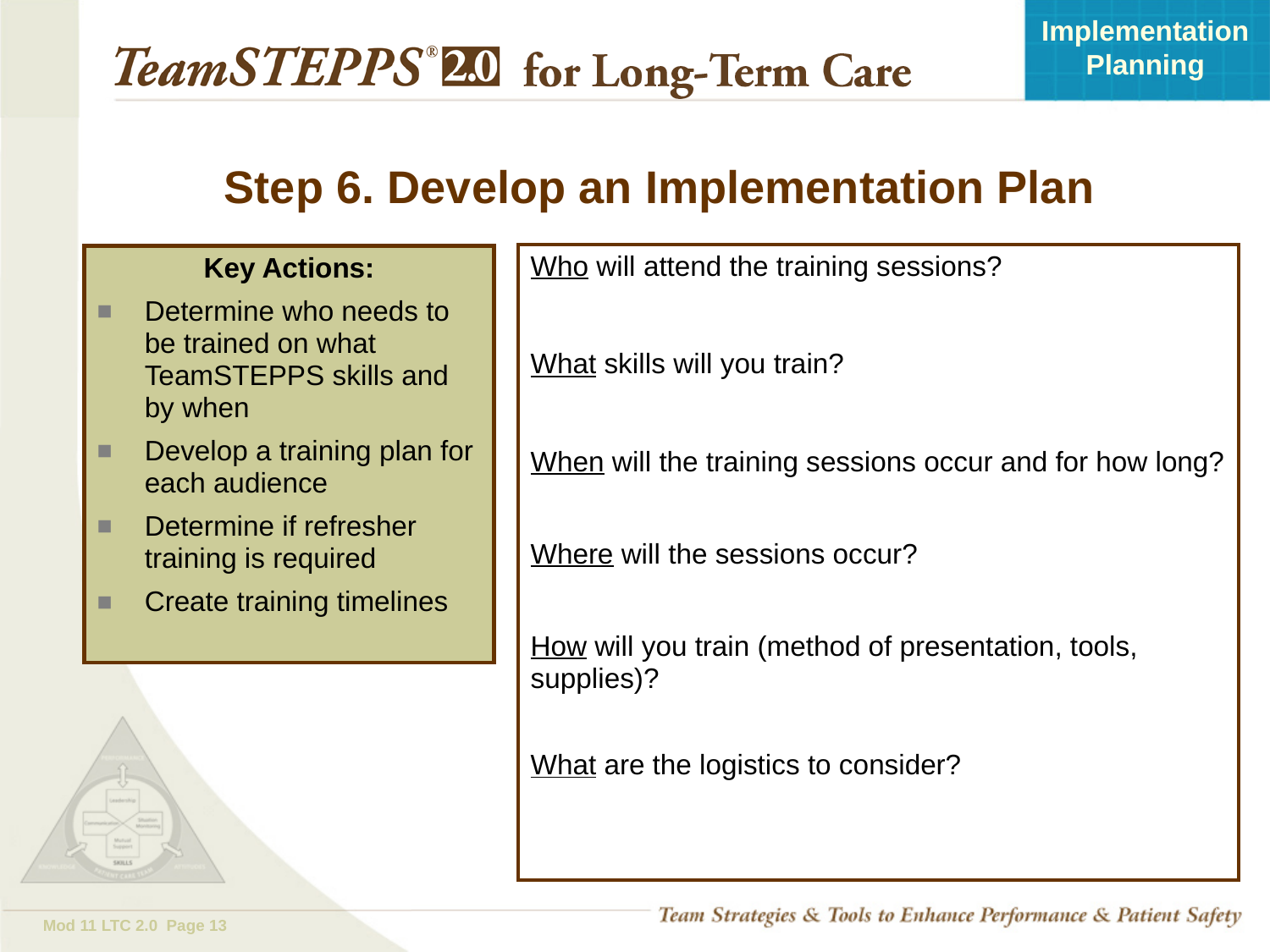

# Step 6. Develop an Implementation Plan
Who will attend the training sessions?

What skills will you train?

When will the training sessions occur and for how long?

Where will the sessions occur?

How will you train (method of presentation, tools, supplies)?

What are the logistics to consider?

Key Actions:
Determine who needs to be trained on what TeamSTEPPS skills and by when
Develop a training plan for each audience
Determine if refresher training is required
Create training timelines